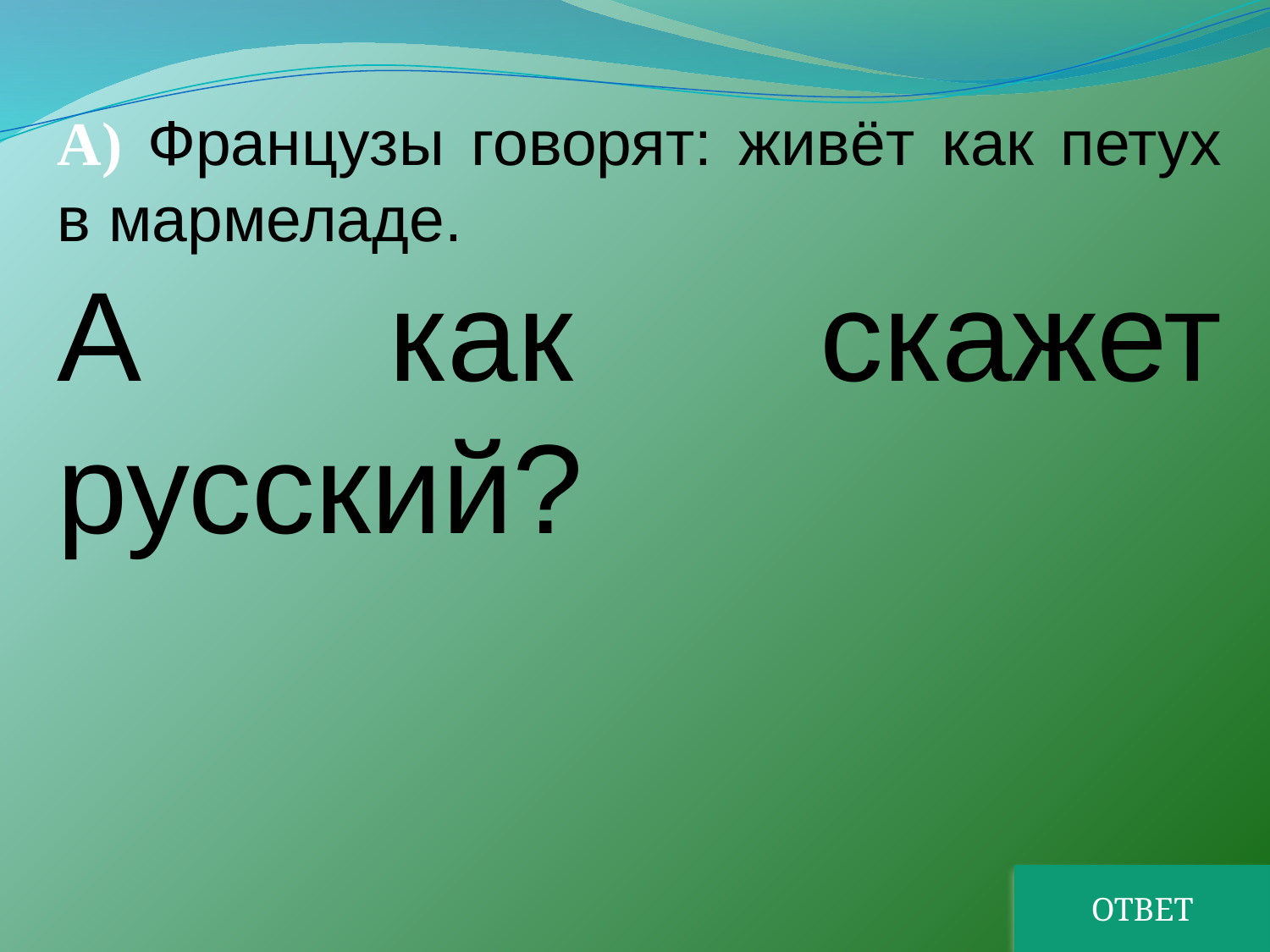

А) Французы говорят: живёт как петух в мармеладе.
А как скажет русский?

ОТВЕТ